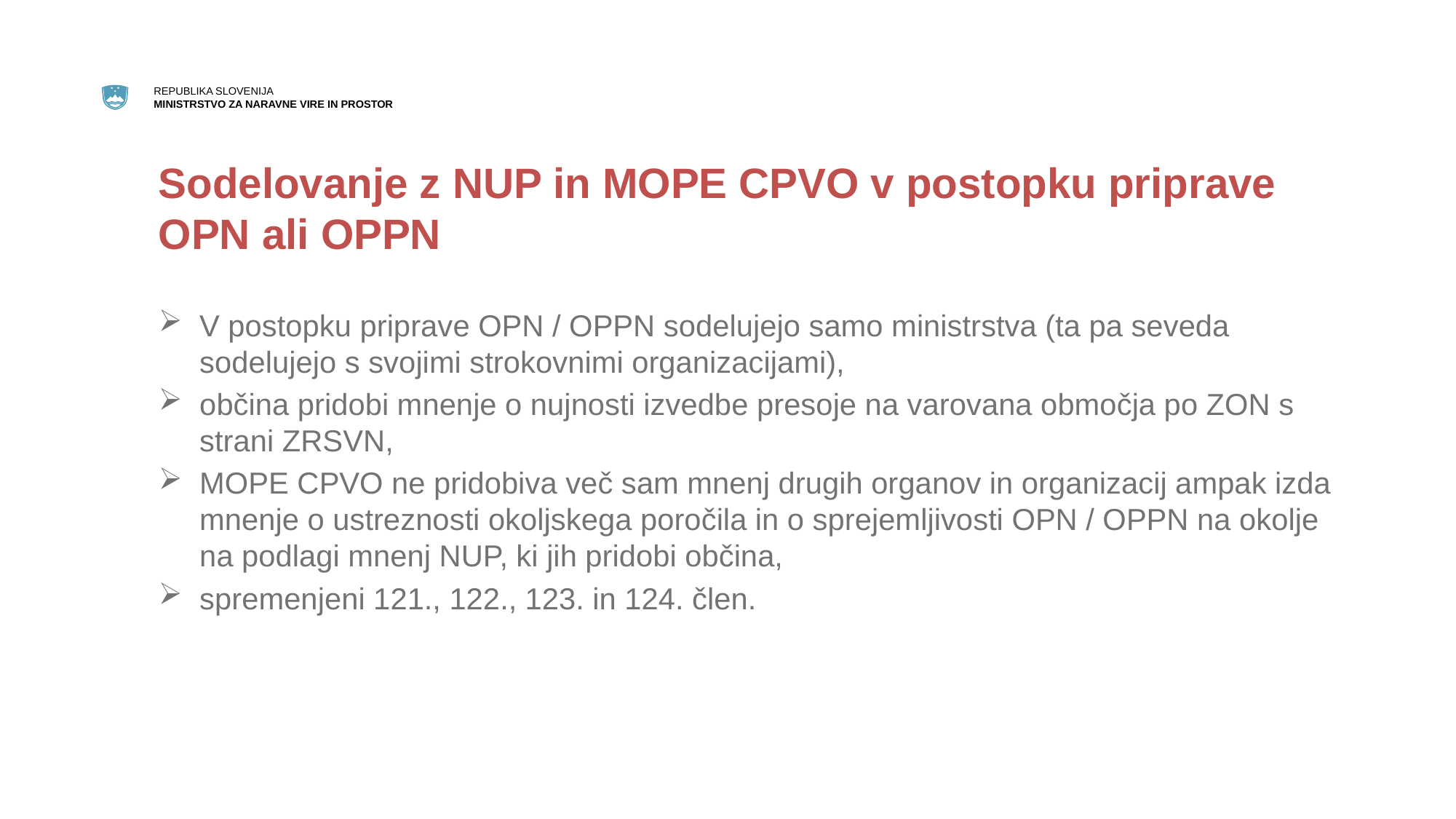

Sodelovanje z NUP in MOPE CPVO v postopku priprave OPN ali OPPN

V postopku priprave OPN / OPPN sodelujejo samo ministrstva (ta pa seveda sodelujejo s svojimi strokovnimi organizacijami),
občina pridobi mnenje o nujnosti izvedbe presoje na varovana območja po ZON s strani ZRSVN,
MOPE CPVO ne pridobiva več sam mnenj drugih organov in organizacij ampak izda mnenje o ustreznosti okoljskega poročila in o sprejemljivosti OPN / OPPN na okolje na podlagi mnenj NUP, ki jih pridobi občina,
spremenjeni 121., 122., 123. in 124. člen.